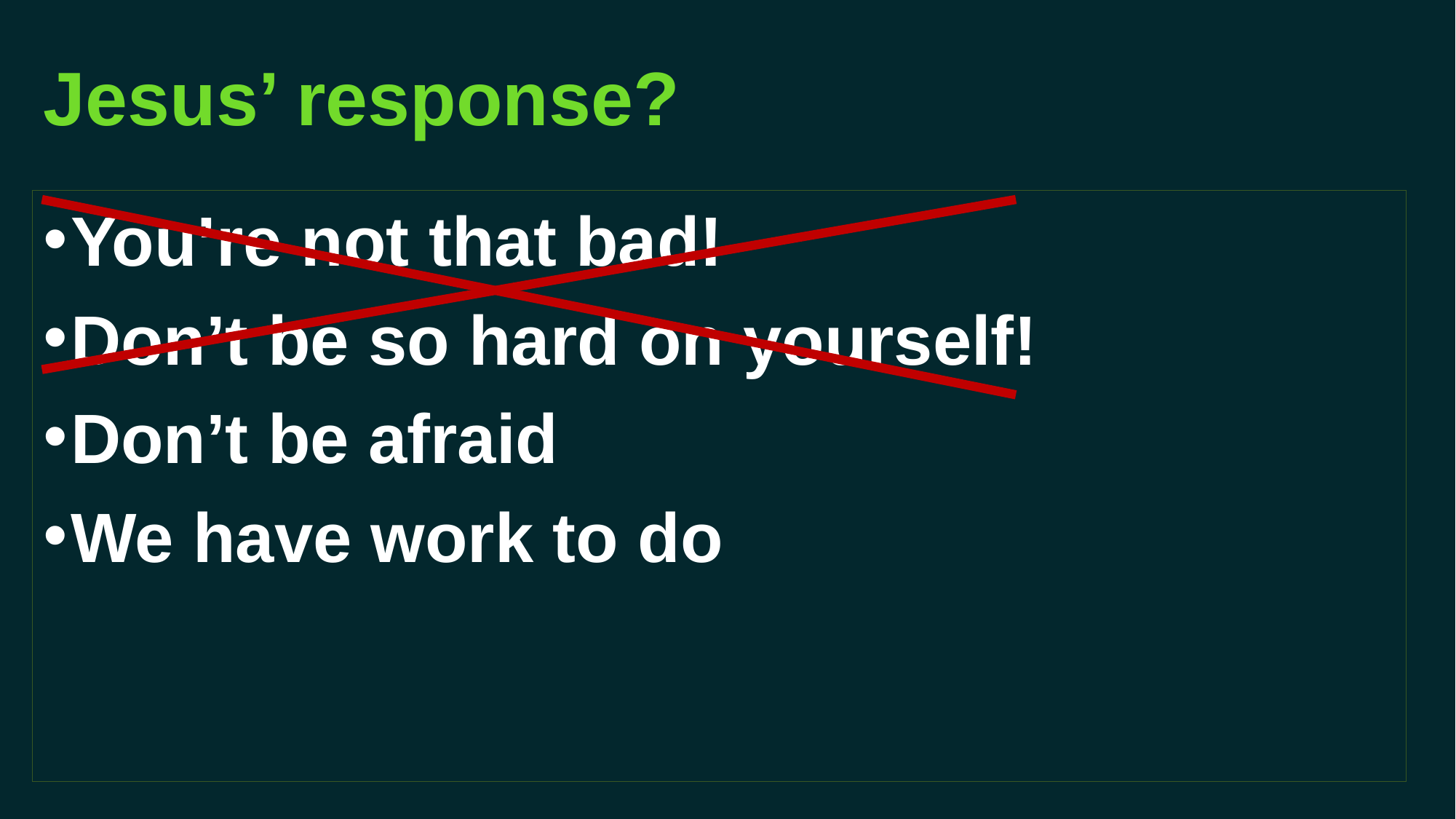

# Jesus’ response?
You’re not that bad!
Don’t be so hard on yourself!
Don’t be afraid
We have work to do